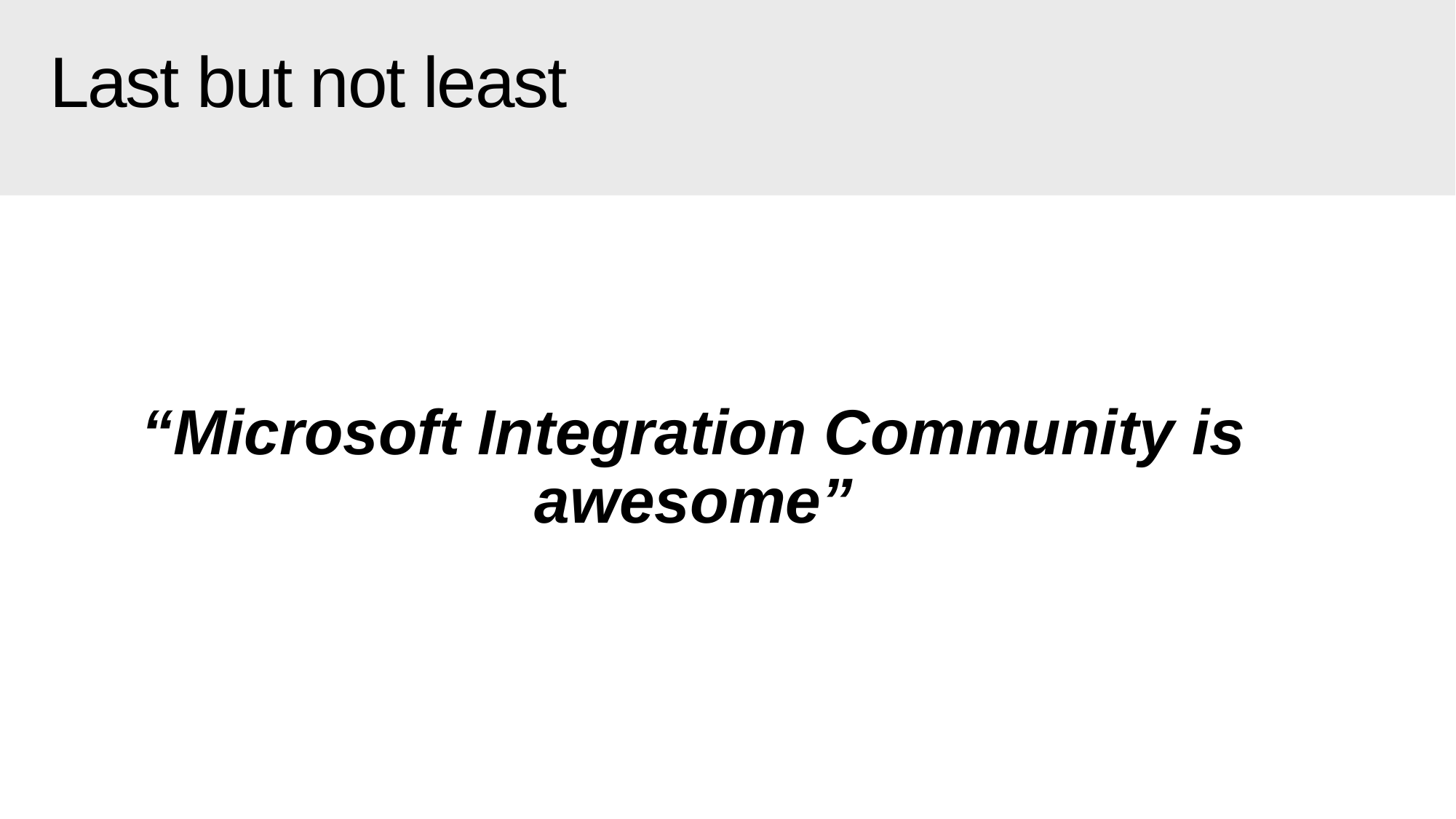

# Last but not least

“Microsoft Integration Community is awesome”